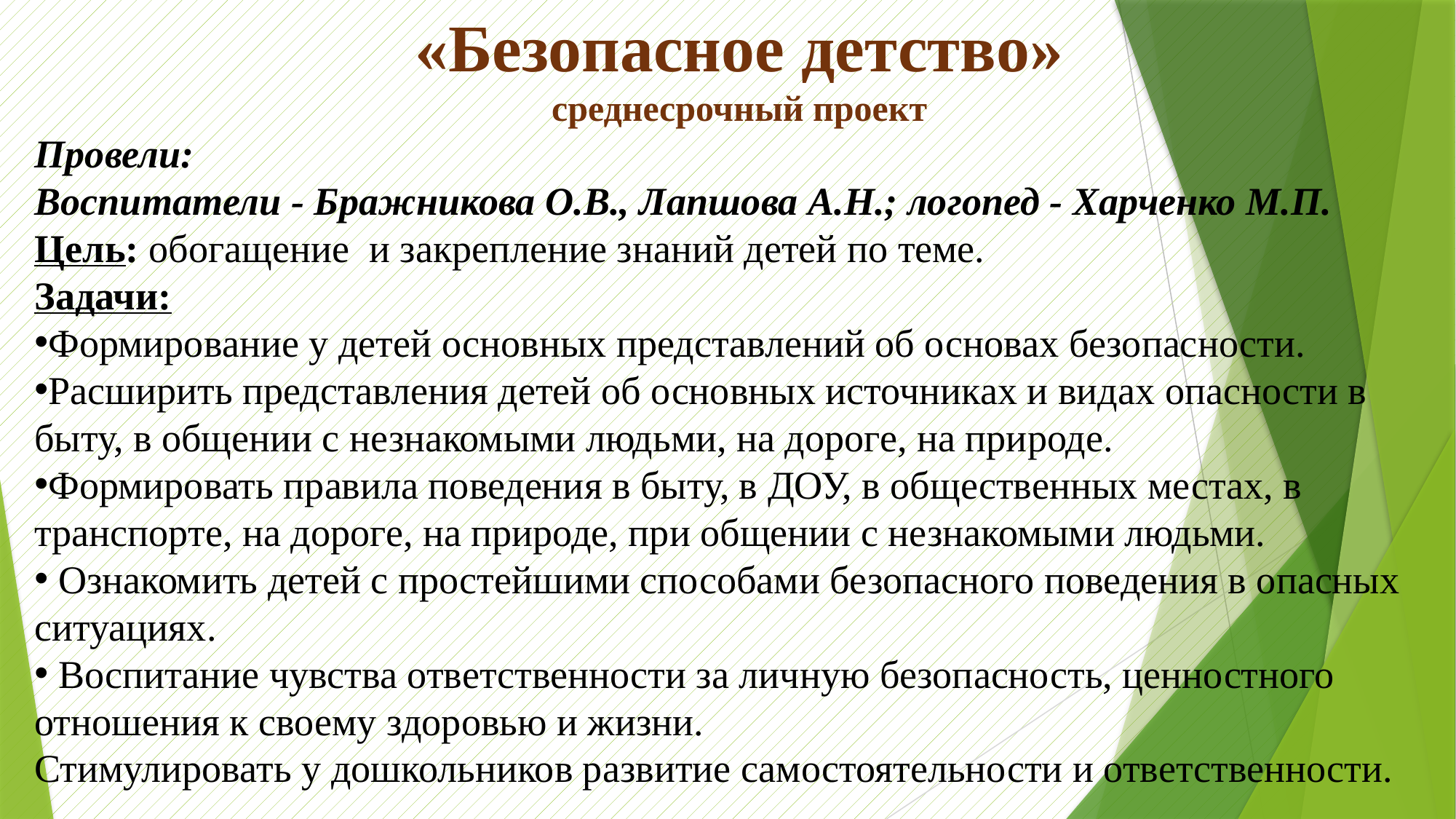

«Безопасное детство»
среднесрочный проект
Провели:
Воспитатели - Бражникова О.В., Лапшова А.Н.; логопед - Харченко М.П.
Цель: обогащение  и закрепление знаний детей по теме.
Задачи:
Формирование у детей основных представлений об основах безопасности.
Расширить представления детей об основных источниках и видах опасности в быту, в общении с незнакомыми людьми, на дороге, на природе.
Формировать правила поведения в быту, в ДОУ, в общественных местах, в транспорте, на дороге, на природе, при общении с незнакомыми людьми.
 Ознакомить детей с простейшими способами безопасного поведения в опасных ситуациях.
 Воспитание чувства ответственности за личную безопасность, ценностного отношения к своему здоровью и жизни.
Стимулировать у дошкольников развитие самостоятельности и ответственности.